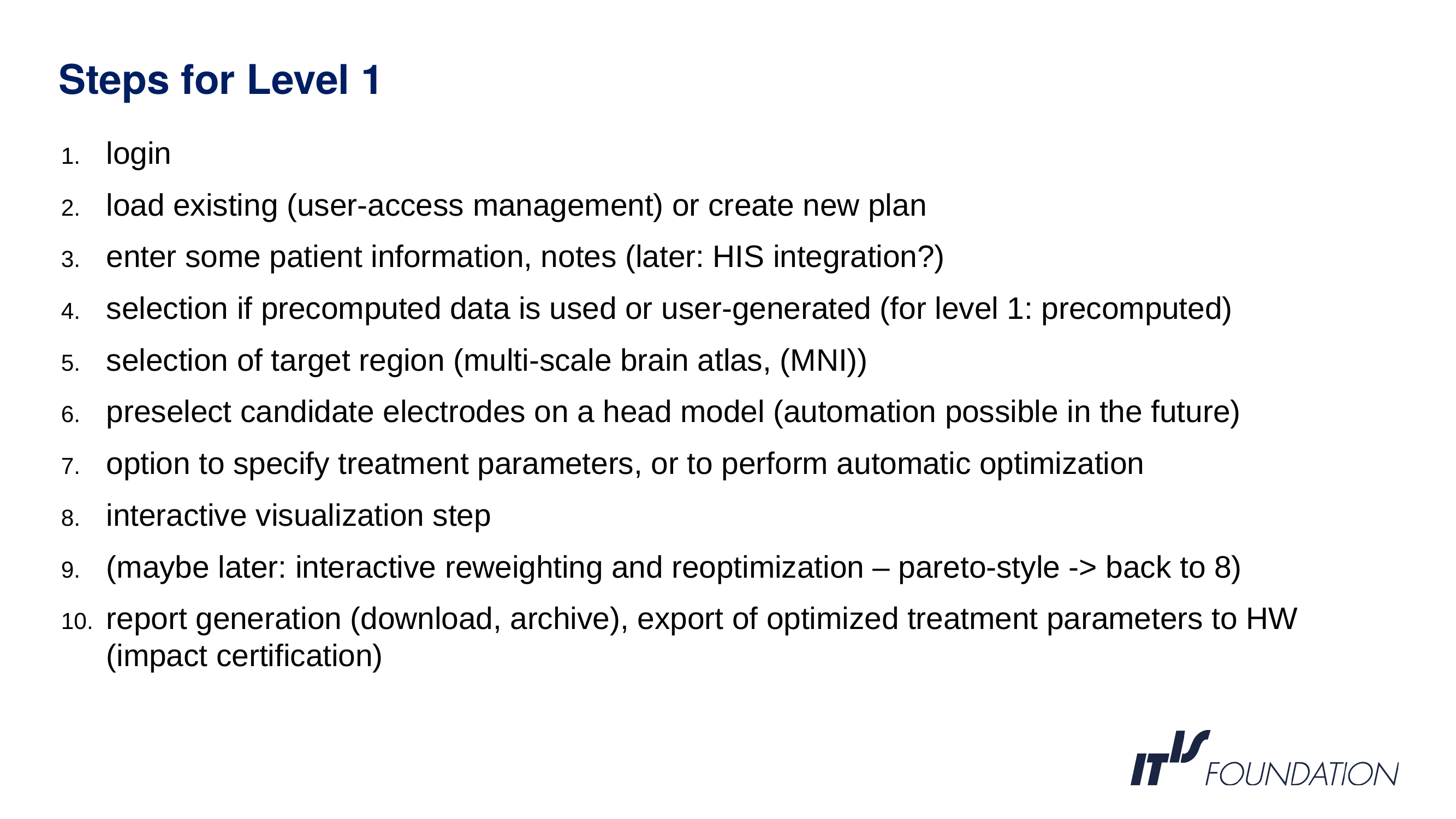

# Steps for Level 1
login
load existing (user-access management) or create new plan
enter some patient information, notes (later: HIS integration?)
selection if precomputed data is used or user-generated (for level 1: precomputed)
selection of target region (multi-scale brain atlas, (MNI))
preselect candidate electrodes on a head model (automation possible in the future)
option to specify treatment parameters, or to perform automatic optimization
interactive visualization step
(maybe later: interactive reweighting and reoptimization – pareto-style -> back to 8)
report generation (download, archive), export of optimized treatment parameters to HW (impact certification)